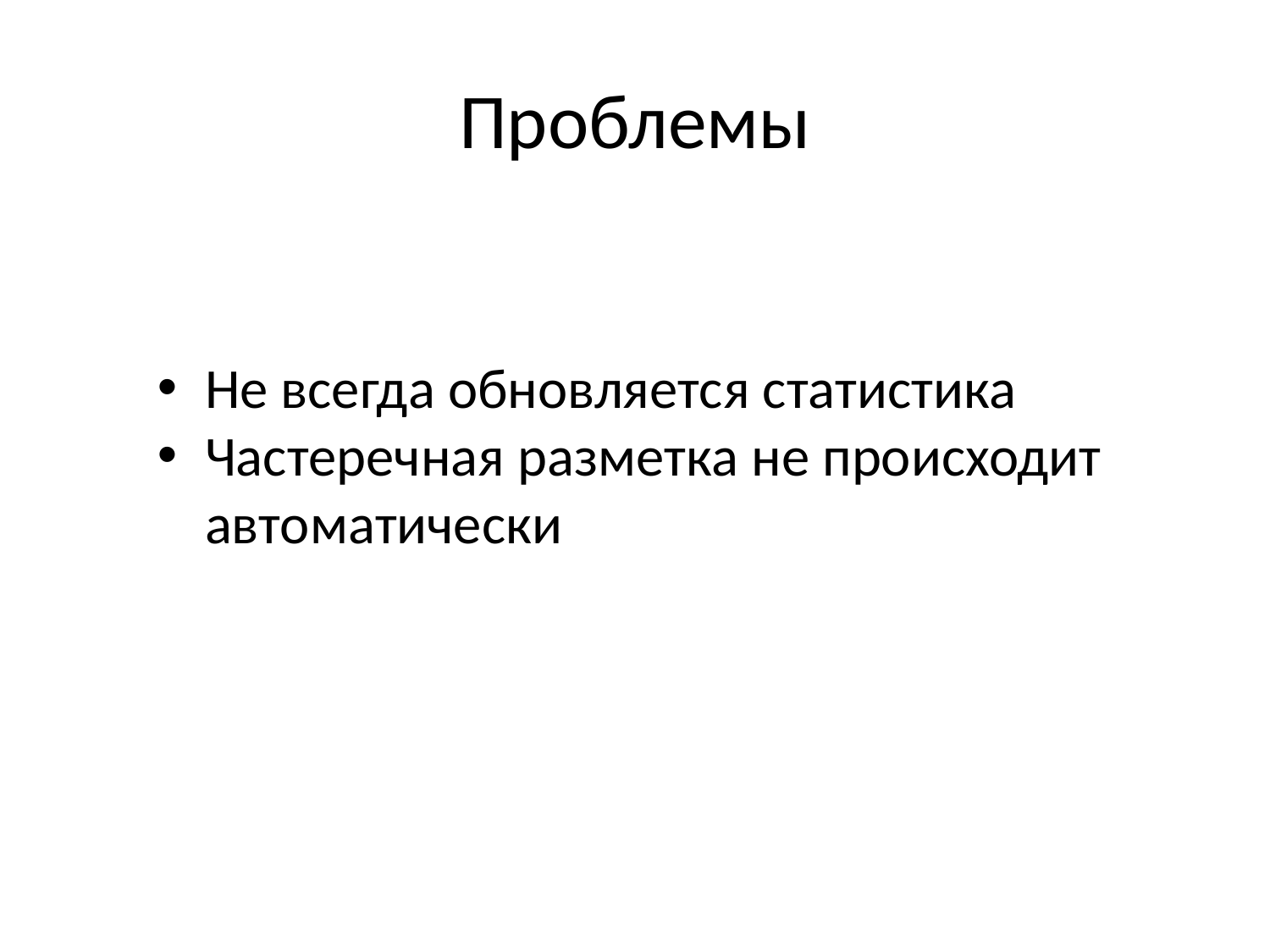

# Проблемы
Не всегда обновляется статистика
Частеречная разметка не происходит автоматически